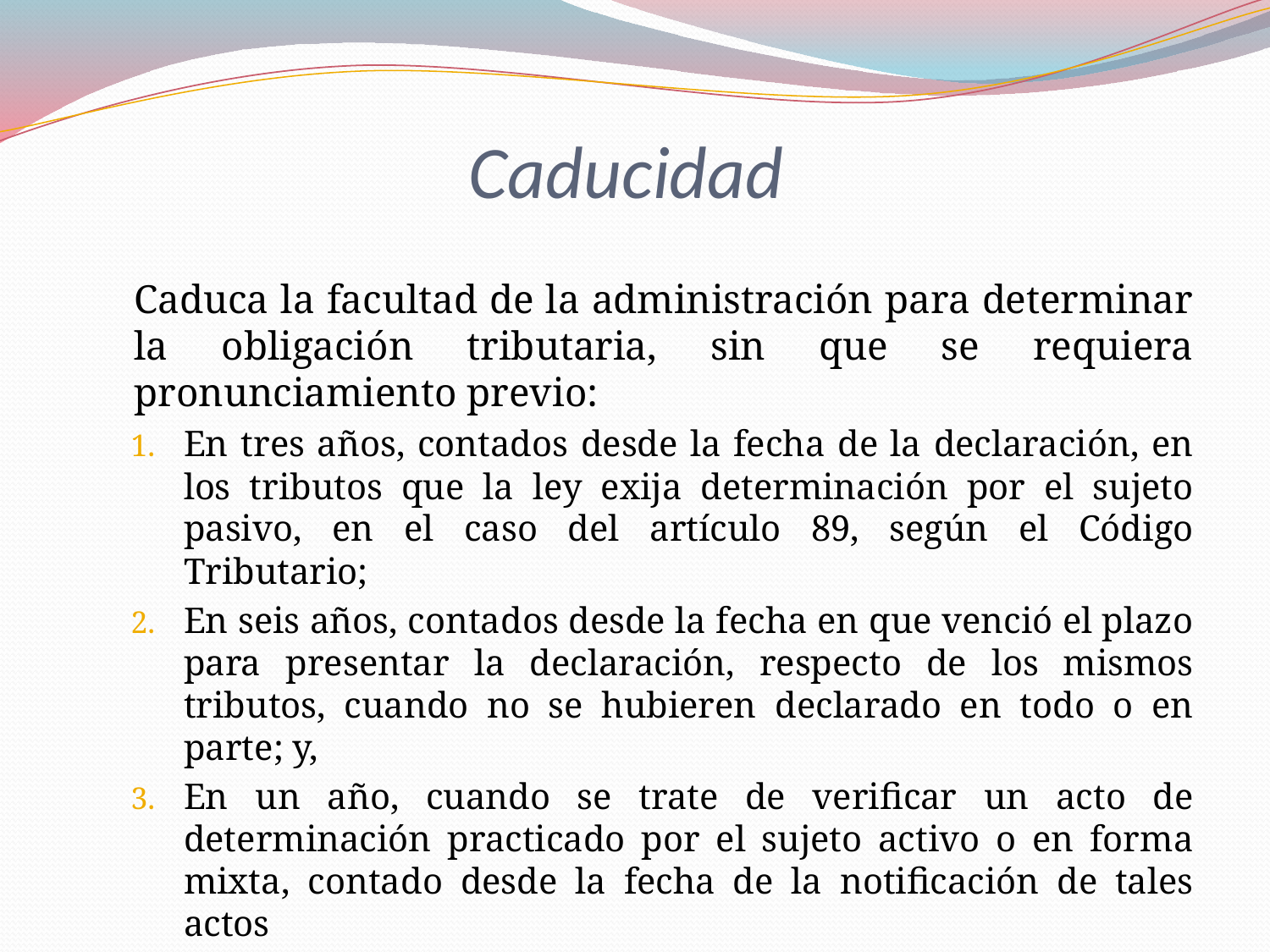

# Caducidad
	Caduca la facultad de la administración para determinar la obligación tributaria, sin que se requiera pronunciamiento previo:
En tres años, contados desde la fecha de la declaración, en los tributos que la ley exija determinación por el sujeto pasivo, en el caso del artículo 89, según el Código Tributario;
En seis años, contados desde la fecha en que venció el plazo para presentar la declaración, respecto de los mismos tributos, cuando no se hubieren declarado en todo o en parte; y,
En un año, cuando se trate de verificar un acto de determinación practicado por el sujeto activo o en forma mixta, contado desde la fecha de la notificación de tales actos